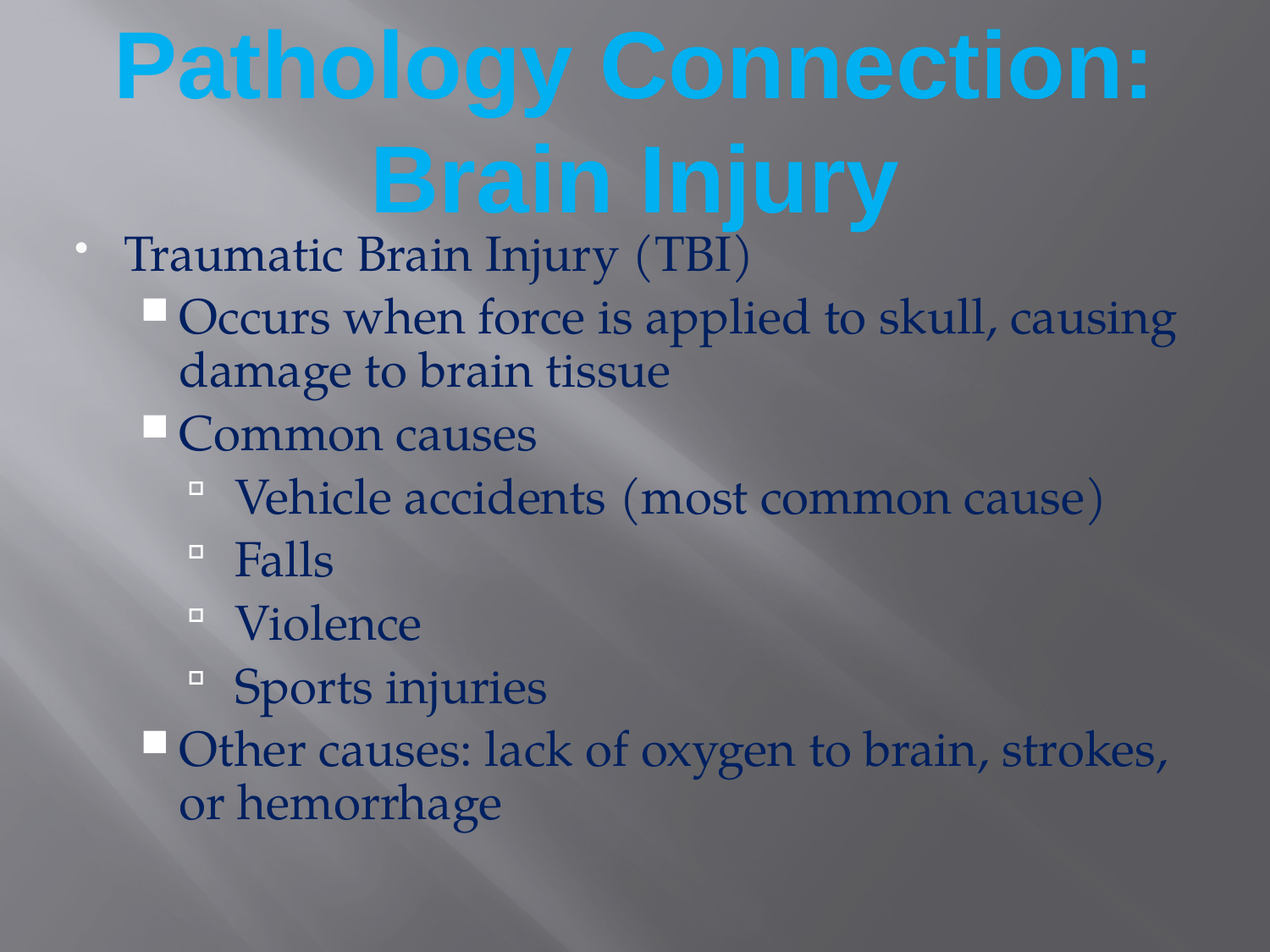

# Pathology Connection: Brain Injury
Traumatic Brain Injury (TBI)
Occurs when force is applied to skull, causing damage to brain tissue
Common causes
Vehicle accidents (most common cause)
Falls
Violence
Sports injuries
Other causes: lack of oxygen to brain, strokes, or hemorrhage